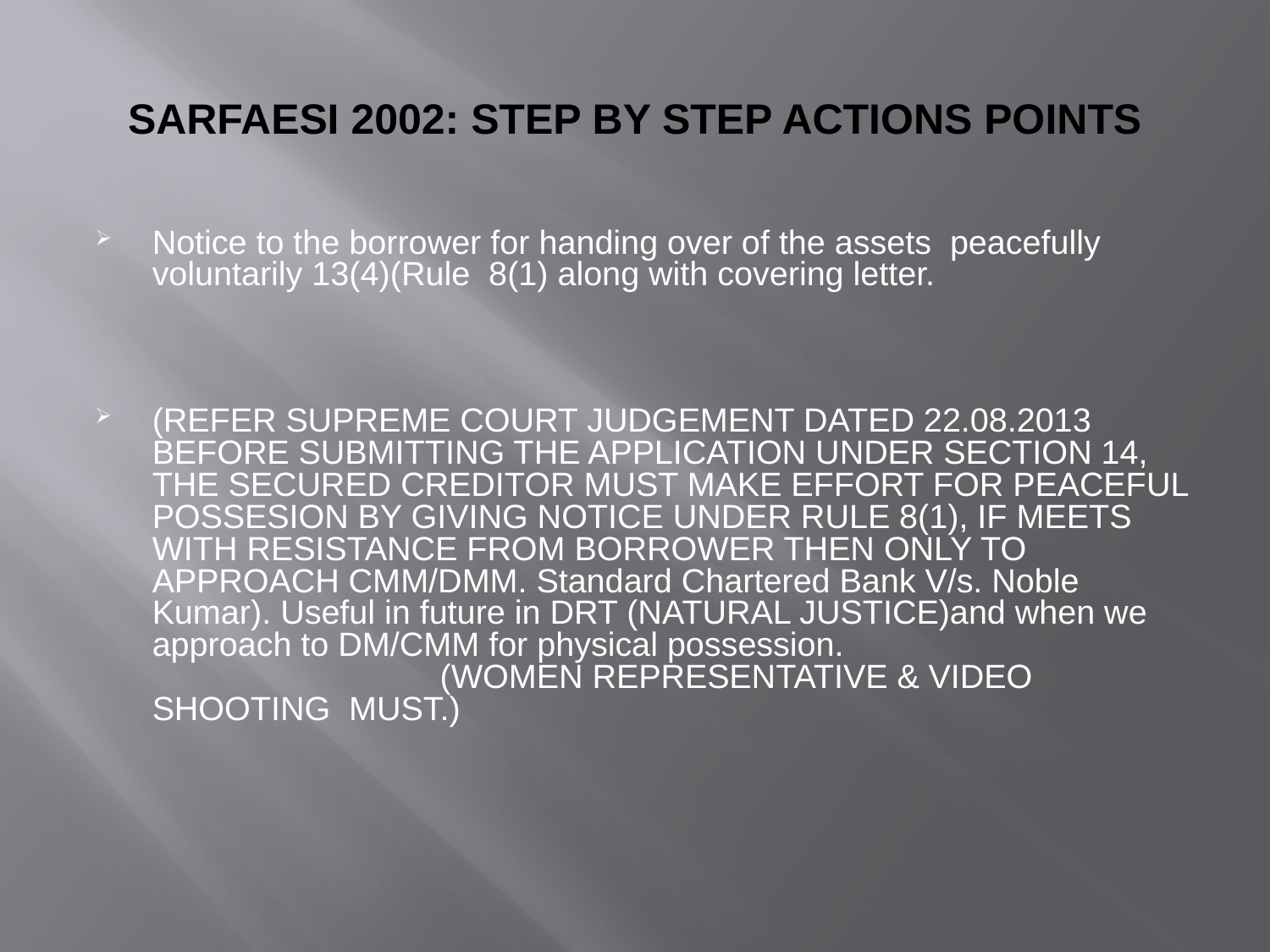

# SARFAESI 2002: STEP BY STEP ACTIONS POINTS
Notice to the borrower for handing over of the assets  peacefully  voluntarily 13(4)(Rule  8(1) along with covering letter.

(REFER SUPREME COURT JUDGEMENT DATED 22.08.2013     BEFORE SUBMITTING THE APPLICATION UNDER SECTION 14, THE SECURED CREDITOR MUST MAKE EFFORT FOR PEACEFUL POSSESION BY GIVING NOTICE UNDER RULE 8(1), IF MEETS WITH RESISTANCE FROM BORROWER THEN ONLY TO APPROACH CMM/DMM. Standard Chartered Bank V/s. Noble Kumar). Useful in future in DRT (NATURAL JUSTICE)and when we approach to DM/CMM for physical possession.                                                                     (WOMEN REPRESENTATIVE & VIDEO SHOOTING  MUST.)